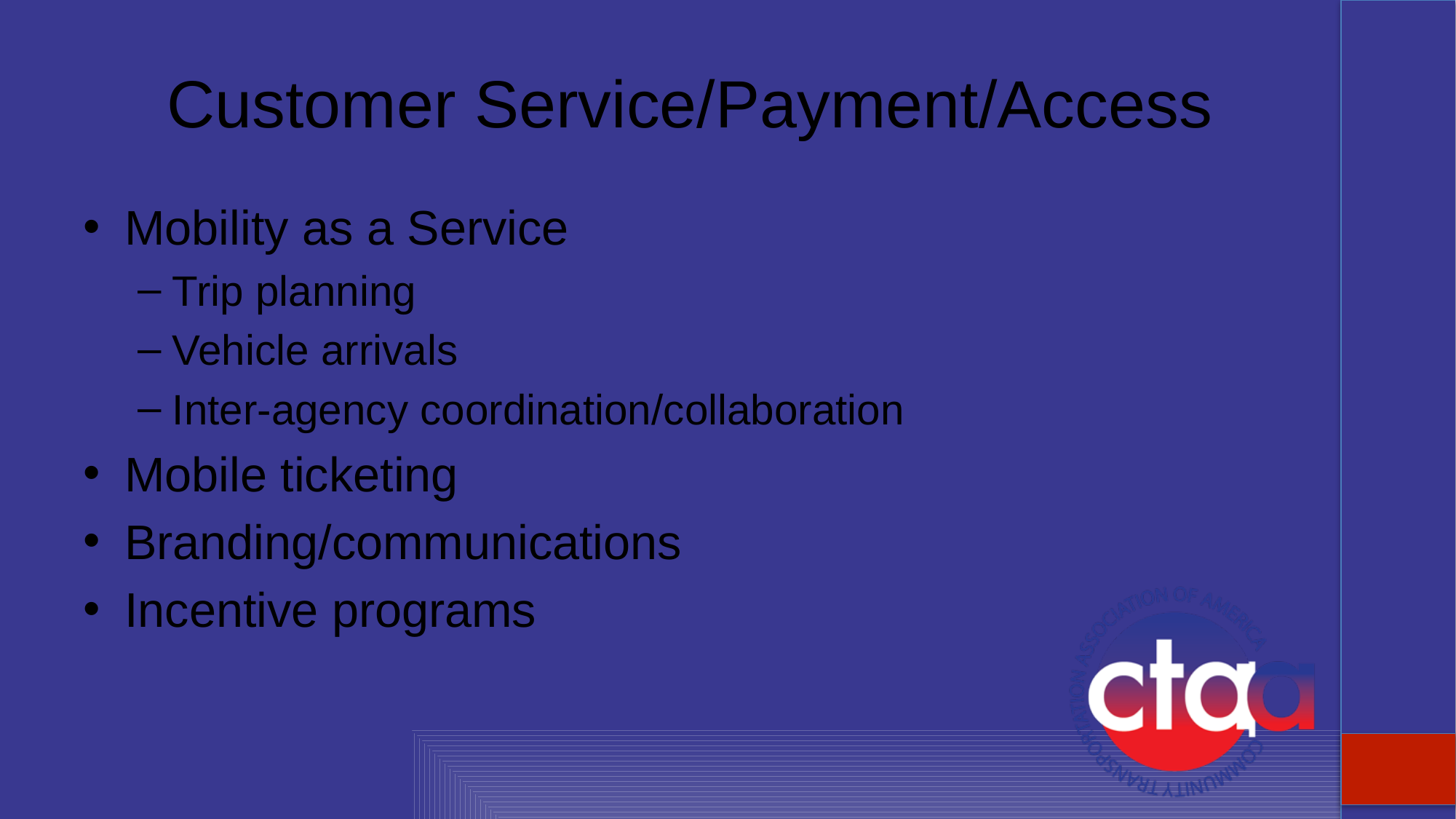

# Customer Service/Payment/Access
Mobility as a Service
Trip planning
Vehicle arrivals
Inter-agency coordination/collaboration
Mobile ticketing
Branding/communications
Incentive programs